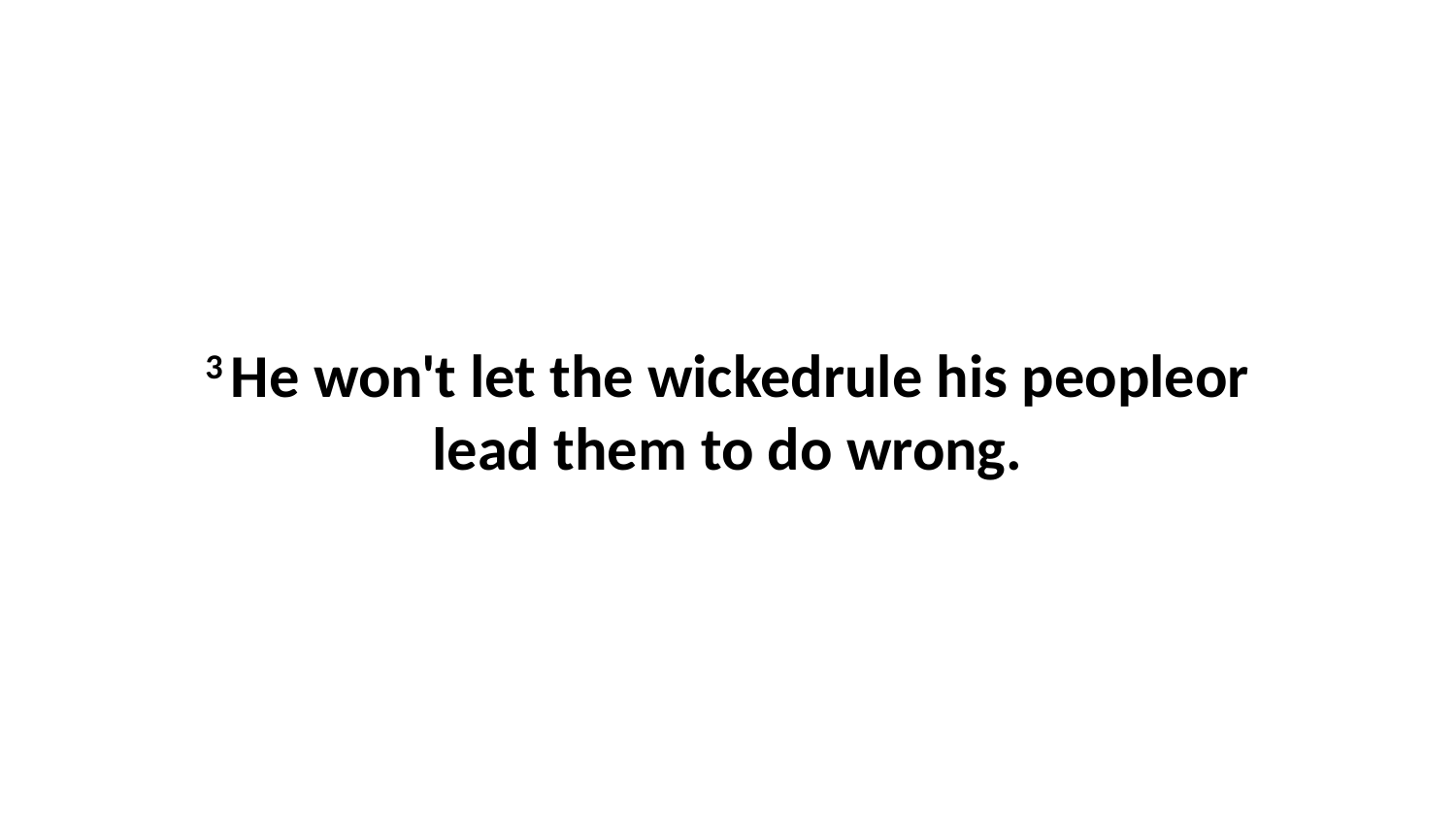

3 He won't let the wickedrule his peopleor lead them to do wrong.